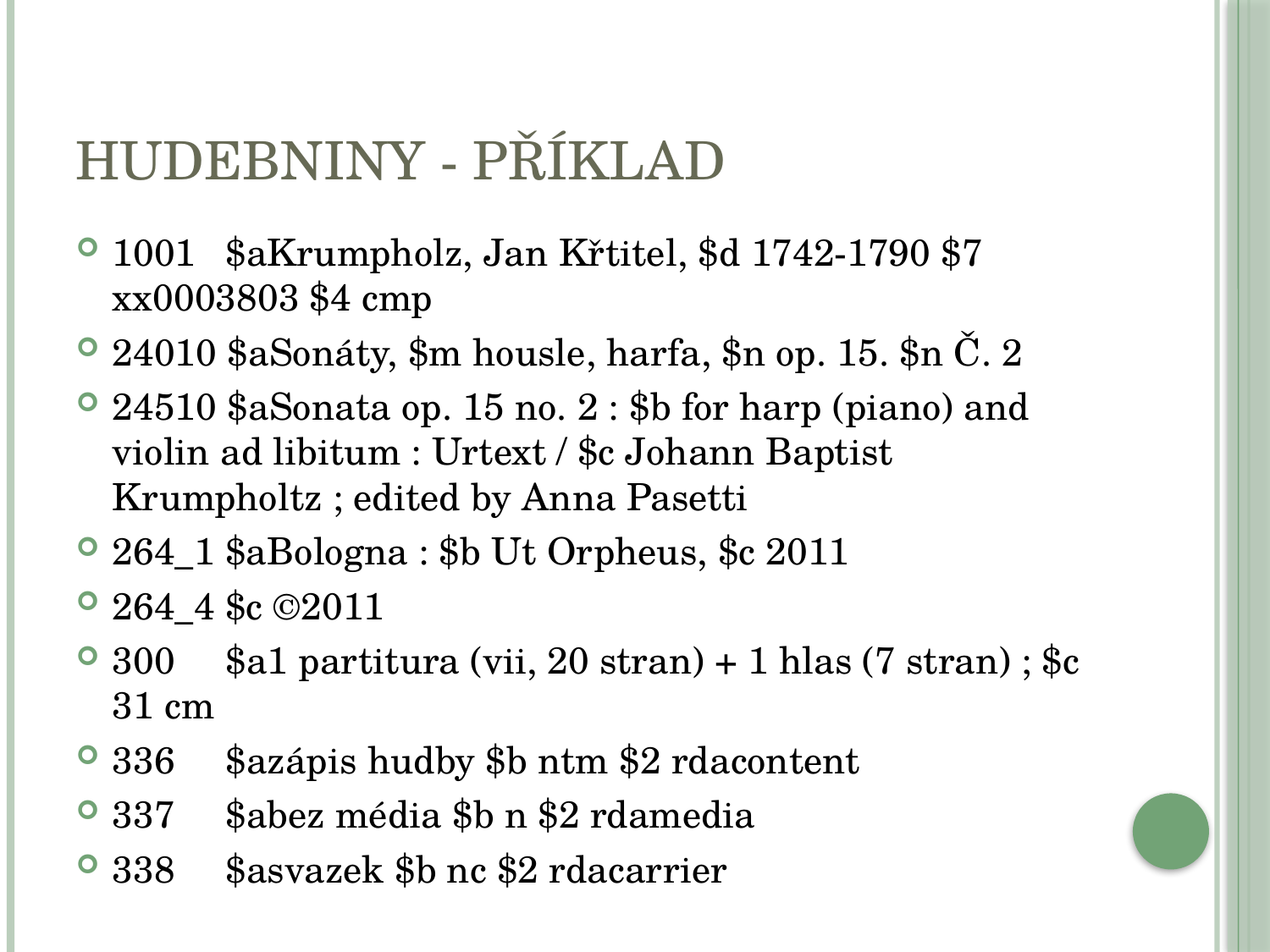

# Hudebniny - příklad
1001	$aKrumpholz, Jan Křtitel, $d 1742-1790 $7 xx0003803 $4 cmp
24010 $aSonáty, $m housle, harfa, $n op. 15. $n Č. 2
24510 $aSonata op. 15 no. 2 : $b for harp (piano) and violin ad libitum : Urtext / $c Johann Baptist Krumpholtz ; edited by Anna Pasetti
264_1 $aBologna : $b Ut Orpheus, $c 2011
264_4 $c ©2011
300	$a1 partitura (vii, 20 stran) + 1 hlas (7 stran) ; $c 31 cm
336	$azápis hudby $b ntm $2 rdacontent
337	$abez média $b n $2 rdamedia
338	$asvazek $b nc $2 rdacarrier